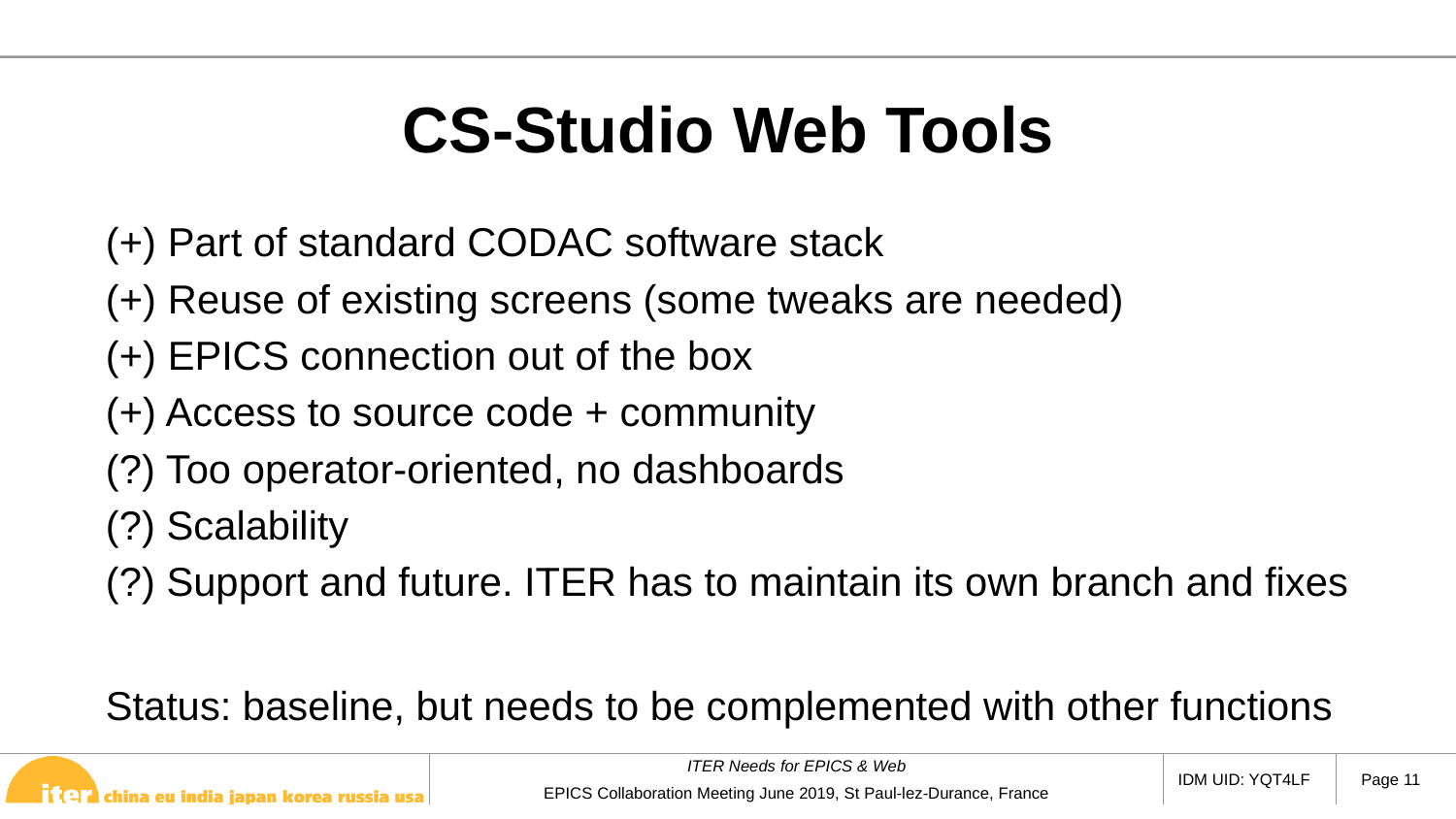

# CS-Studio Web Tools
(+) Part of standard CODAC software stack
(+) Reuse of existing screens (some tweaks are needed)
(+) EPICS connection out of the box
(+) Access to source code + community
(?) Too operator-oriented, no dashboards
(?) Scalability
(?) Support and future. ITER has to maintain its own branch and fixes

Status: baseline, but needs to be complemented with other functions